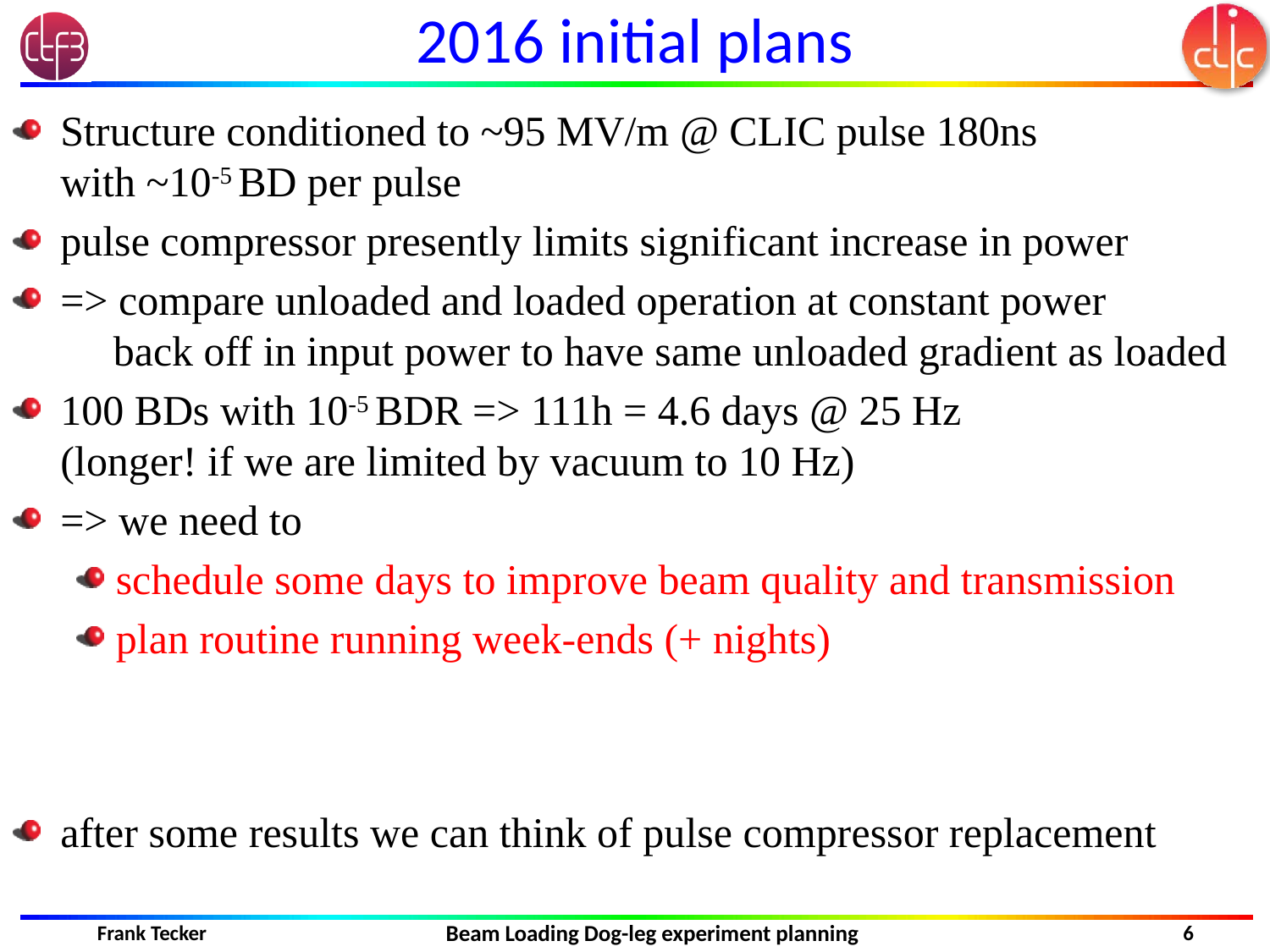

# 2016 initial plans
Structure conditioned to ~95 MV/m @ CLIC pulse 180ns
with ~10-5 BD per pulse
pulse compressor presently limits significant increase in power
=> compare unloaded and loaded operation at constant power
     back off in input power to have same unloaded gradient as loaded
100 BDs with 10-5 BDR => 111h = 4.6 days @ 25 Hz
(longer! if we are limited by vacuum to 10 Hz)
=> we need to
schedule some days to improve beam quality and transmission
plan routine running week-ends (+ nights)

after some results we can think of pulse compressor replacement
6
Frank Tecker
Beam Loading Dog-leg experiment planning